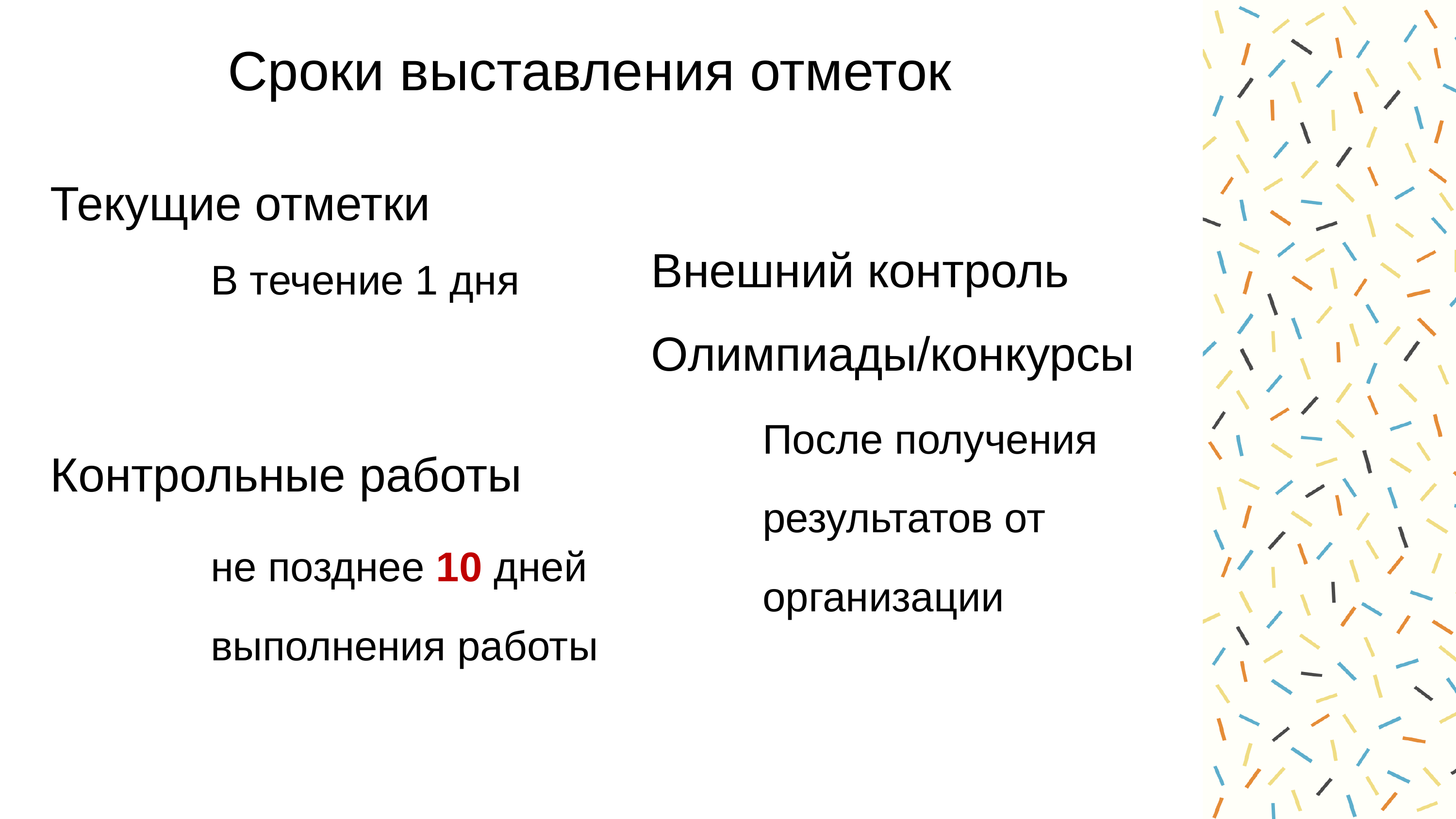

Сроки выставления отметок
Текущие отметки
В течение 1 дня
Внешний контроль
Олимпиады/конкурсы
После получения результатов от организации
Контрольные работы
не позднее 10 дней выполнения работы